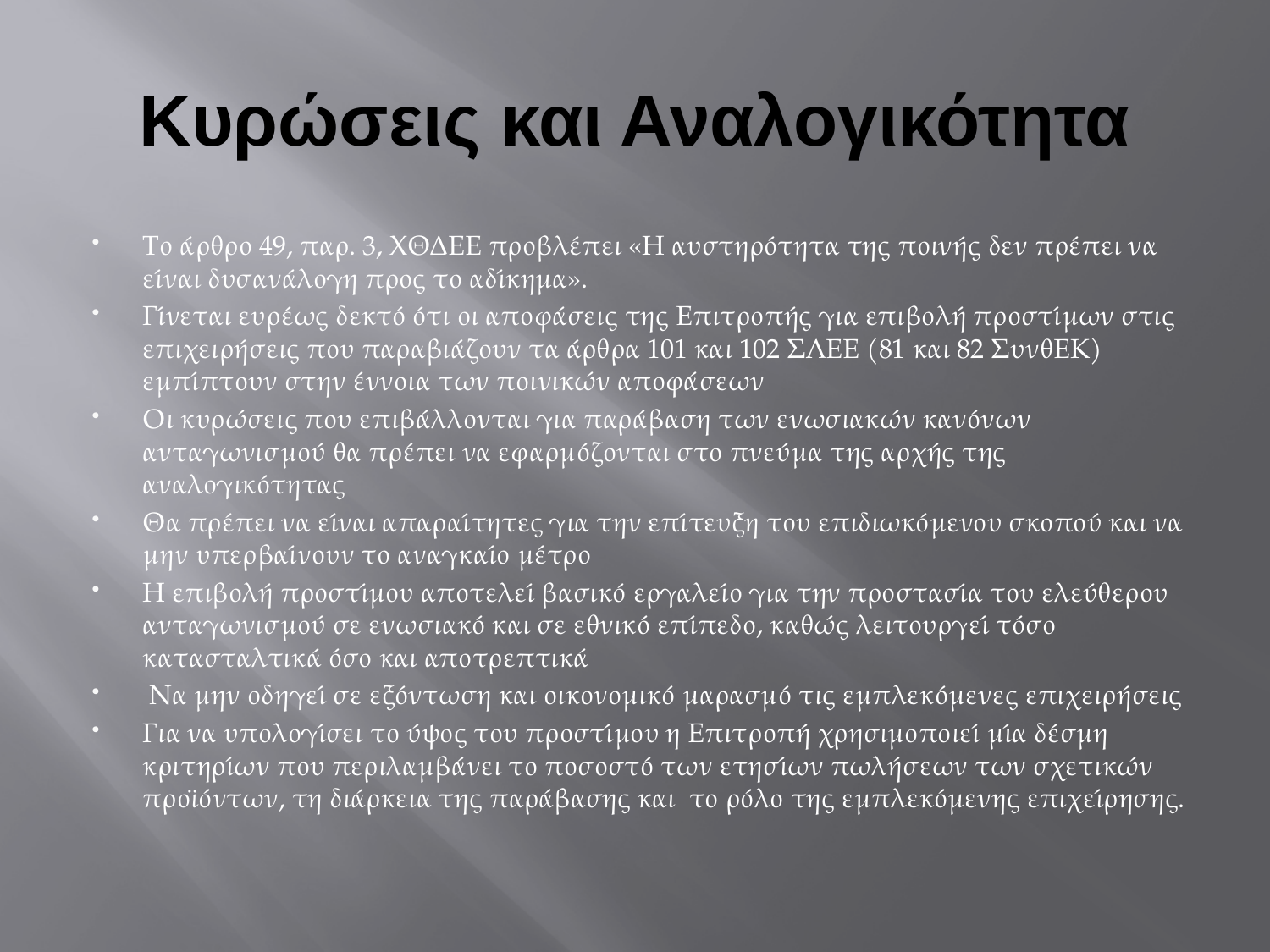

# Κυρώσεις και Αναλογικότητα
Το άρθρο 49, παρ. 3, ΧΘΔΕΕ προβλέπει «Η αυστηρότητα της ποινής δεν πρέπει να είναι δυσανάλογη προς το αδίκημα».
Γίνεται ευρέως δεκτό ότι οι αποφάσεις της Επιτροπής για επιβολή προστίμων στις επιχειρήσεις που παραβιάζουν τα άρθρα 101 και 102 ΣΛΕΕ (81 και 82 ΣυνθΕΚ) εμπίπτουν στην έννοια των ποινικών αποφάσεων
Οι κυρώσεις που επιβάλλονται για παράβαση των ενωσιακών κανόνων ανταγωνισμού θα πρέπει να εφαρμόζονται στο πνεύμα της αρχής της αναλογικότητας
Θα πρέπει να είναι απαραίτητες για την επίτευξη του επιδιωκόμενου σκοπού και να μην υπερβαίνουν το αναγκαίο μέτρο
Η επιβολή προστίμου αποτελεί βασικό εργαλείο για την προστασία του ελεύθερου ανταγωνισμού σε ενωσιακό και σε εθνικό επίπεδο, καθώς λειτουργεί τόσο κατασταλτικά όσο και αποτρεπτικά
 Να μην οδηγεί σε εξόντωση και οικονομικό μαρασμό τις εμπλεκόμενες επιχειρήσεις
Για να υπολογίσει το ύψος του προστίμου η Επιτροπή χρησιμοποιεί μία δέσμη κριτηρίων που περιλαμβάνει το ποσοστό των ετησίων πωλήσεων των σχετικών προϊόντων, τη διάρκεια της παράβασης και  το ρόλο της εμπλεκόμενης επιχείρησης.